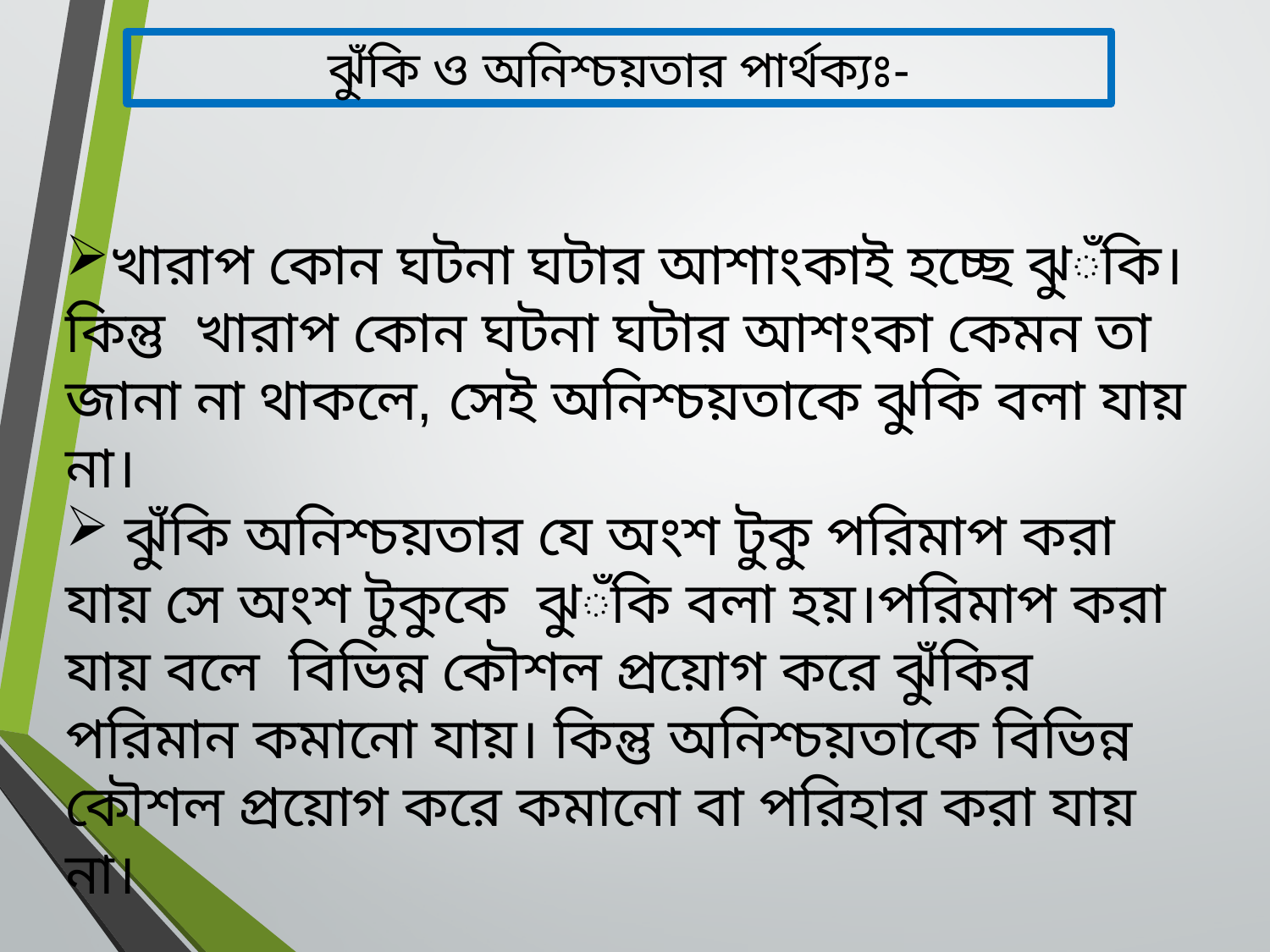

ঝুঁকি ও অনিশ্চয়তার পার্থক্যঃ-
খারাপ কোন ঘটনা ঘটার আশাংকাই হচ্ছে ঝুঁকি। কিন্তু  খারাপ কোন ঘটনা ঘটার আশংকা কেমন তা জানা না থাকলে, সেই অনিশ্চয়তাকে ঝুকি বলা যায় না।
 ঝুঁকি অনিশ্চয়তার যে অংশ টুকু পরিমাপ করা যায় সে অংশ টুকুকে  ঝুঁকি বলা হয়।পরিমাপ করা যায় বলে  বিভিন্ন কৌশল প্রয়োগ করে ঝুঁকির পরিমান কমানো যায়। কিন্তু অনিশ্চয়তাকে বিভিন্ন কৌশল প্রয়োগ করে কমানো বা পরিহার করা যায় না।